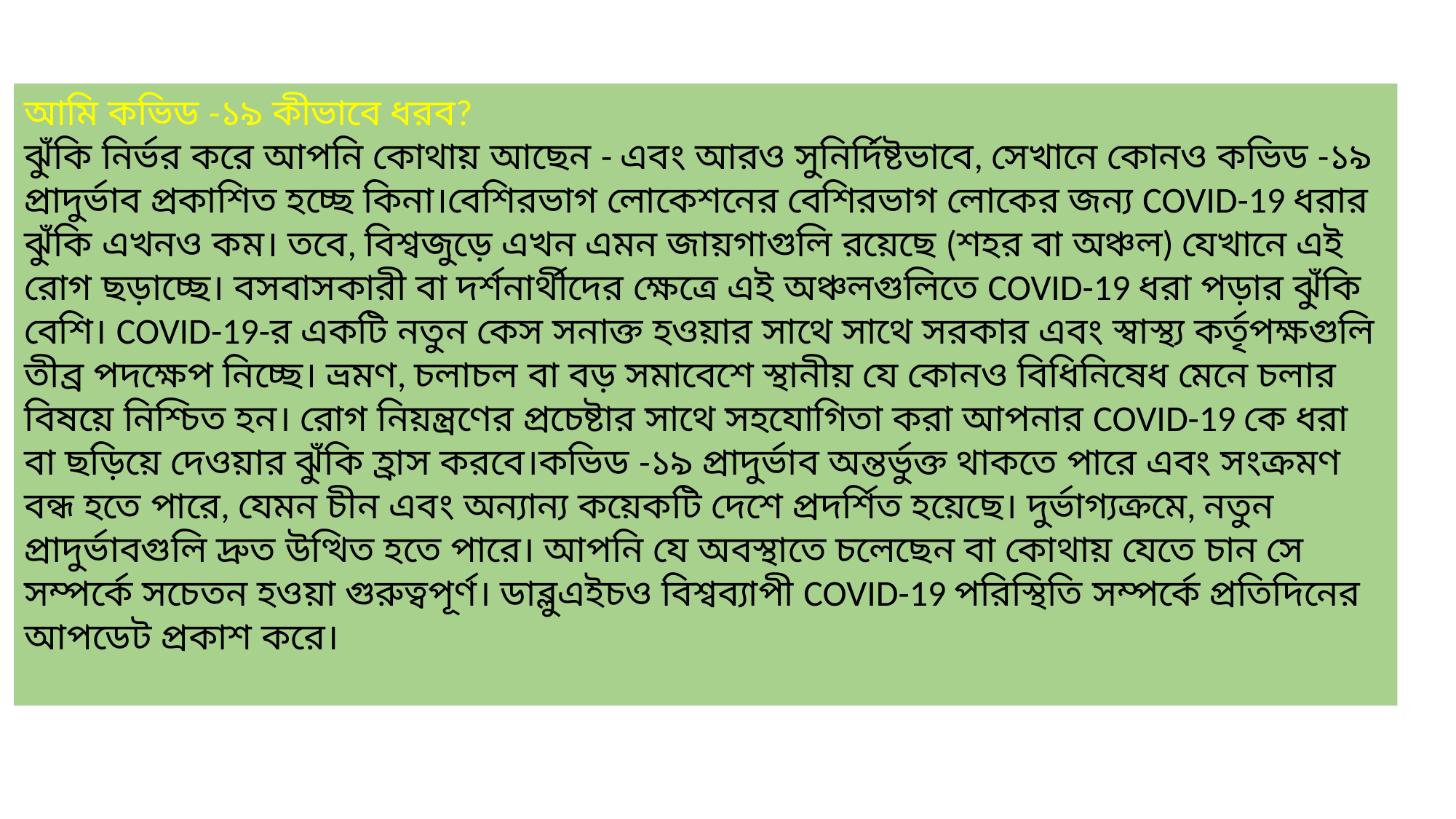

আমি কভিড -১৯ কীভাবে ধরব?
ঝুঁকি নির্ভর করে আপনি কোথায় আছেন - এবং আরও সুনির্দিষ্টভাবে, সেখানে কোনও কভিড -১৯ প্রাদুর্ভাব প্রকাশিত হচ্ছে কিনা।বেশিরভাগ লোকেশনের বেশিরভাগ লোকের জন্য COVID-19 ধরার ঝুঁকি এখনও কম। তবে, বিশ্বজুড়ে এখন এমন জায়গাগুলি রয়েছে (শহর বা অঞ্চল) যেখানে এই রোগ ছড়াচ্ছে। বসবাসকারী বা দর্শনার্থীদের ক্ষেত্রে এই অঞ্চলগুলিতে COVID-19 ধরা পড়ার ঝুঁকি বেশি। COVID-19-র একটি নতুন কেস সনাক্ত হওয়ার সাথে সাথে সরকার এবং স্বাস্থ্য কর্তৃপক্ষগুলি তীব্র পদক্ষেপ নিচ্ছে। ভ্রমণ, চলাচল বা বড় সমাবেশে স্থানীয় যে কোনও বিধিনিষেধ মেনে চলার বিষয়ে নিশ্চিত হন। রোগ নিয়ন্ত্রণের প্রচেষ্টার সাথে সহযোগিতা করা আপনার COVID-19 কে ধরা বা ছড়িয়ে দেওয়ার ঝুঁকি হ্রাস করবে।কভিড -১৯ প্রাদুর্ভাব অন্তর্ভুক্ত থাকতে পারে এবং সংক্রমণ বন্ধ হতে পারে, যেমন চীন এবং অন্যান্য কয়েকটি দেশে প্রদর্শিত হয়েছে। দুর্ভাগ্যক্রমে, নতুন প্রাদুর্ভাবগুলি দ্রুত উত্থিত হতে পারে। আপনি যে অবস্থাতে চলেছেন বা কোথায় যেতে চান সে সম্পর্কে সচেতন হওয়া গুরুত্বপূর্ণ। ডাব্লুএইচও বিশ্বব্যাপী COVID-19 পরিস্থিতি সম্পর্কে প্রতিদিনের আপডেট প্রকাশ করে।